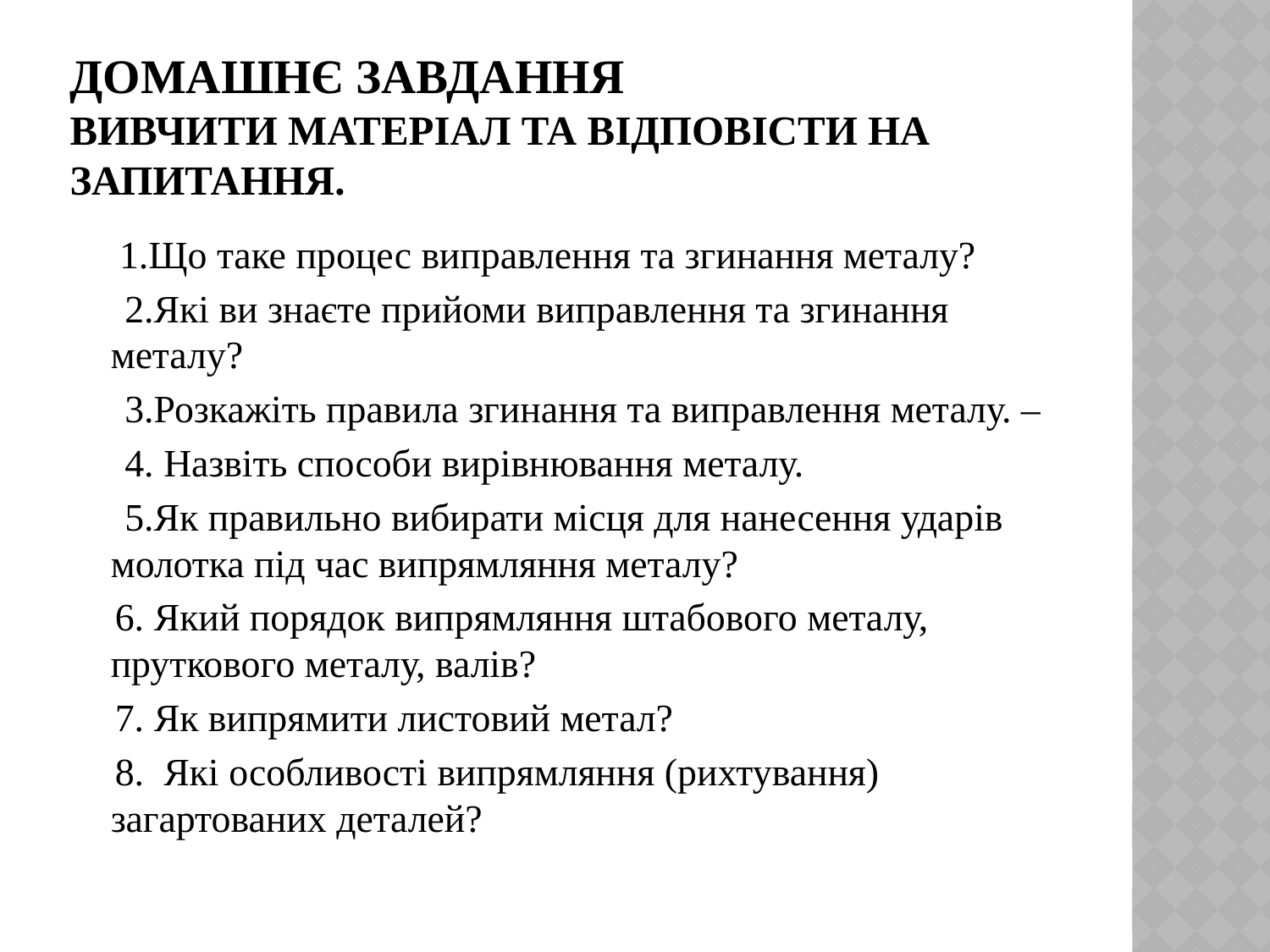

# Домашнє завдання Вивчити матеріал та відповісти на запитання.
     1.Що таке процес виправлення та згинання металу?
     2.Які ви знаєте прийоми виправлення та згинання металу?
     3.Розкажіть правила згинання та виправлення металу. –
     4. Назвіть способи вирівнювання металу.
     5.Як правильно вибирати місця для нанесення ударів молотка під час випрямляння металу?
    6. Який порядок випрямляння штабового металу, пруткового металу, валів?
    7. Як випрямити листовий метал?
    8.  Які особливості випрямляння (рихтування) загартованих деталей?